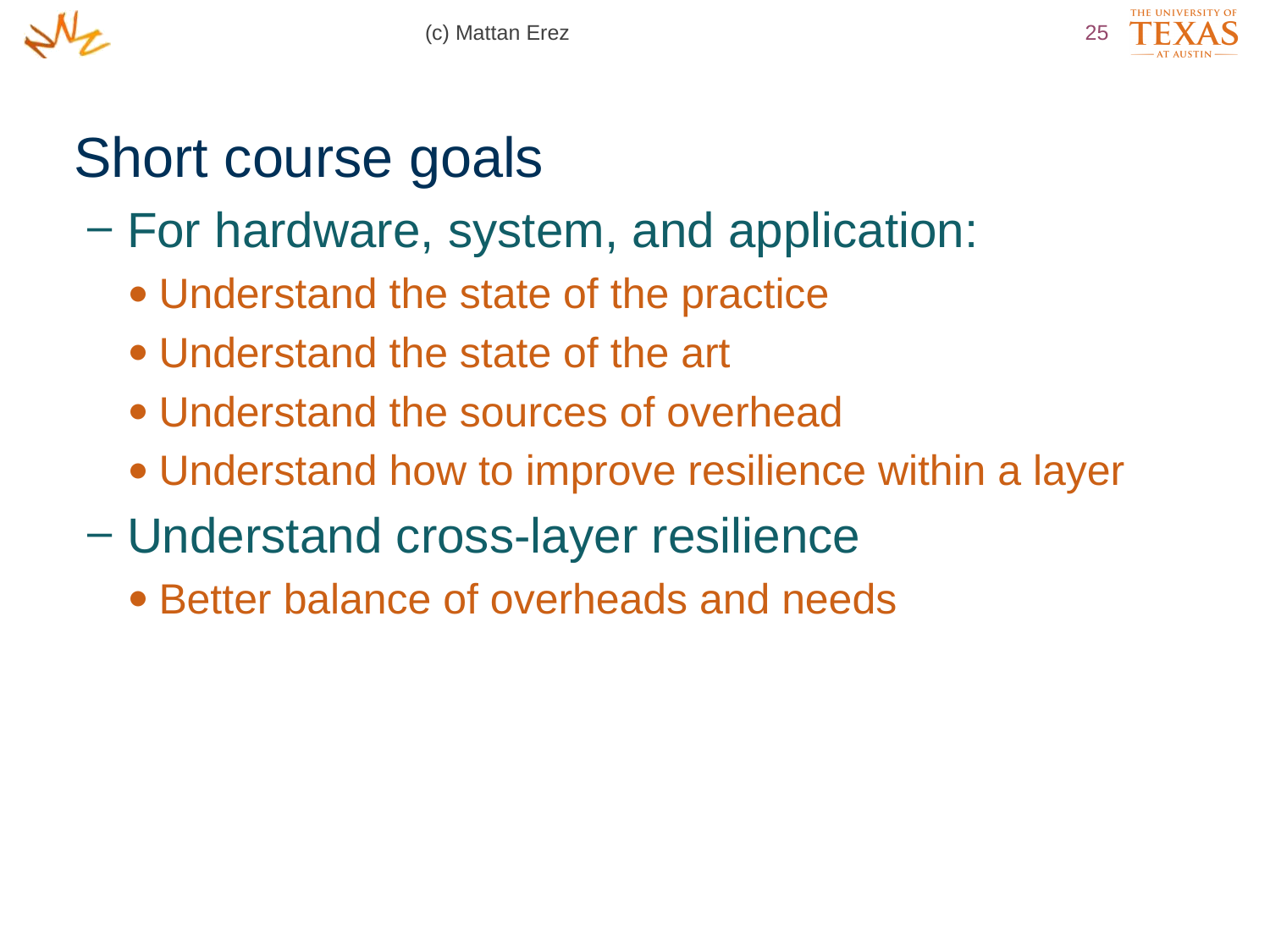

(c) Mattan Erez
25
Short course goals
For hardware, system, and application:
Understand the state of the practice
Understand the state of the art
Understand the sources of overhead
Understand how to improve resilience within a layer
Understand cross-layer resilience
Better balance of overheads and needs